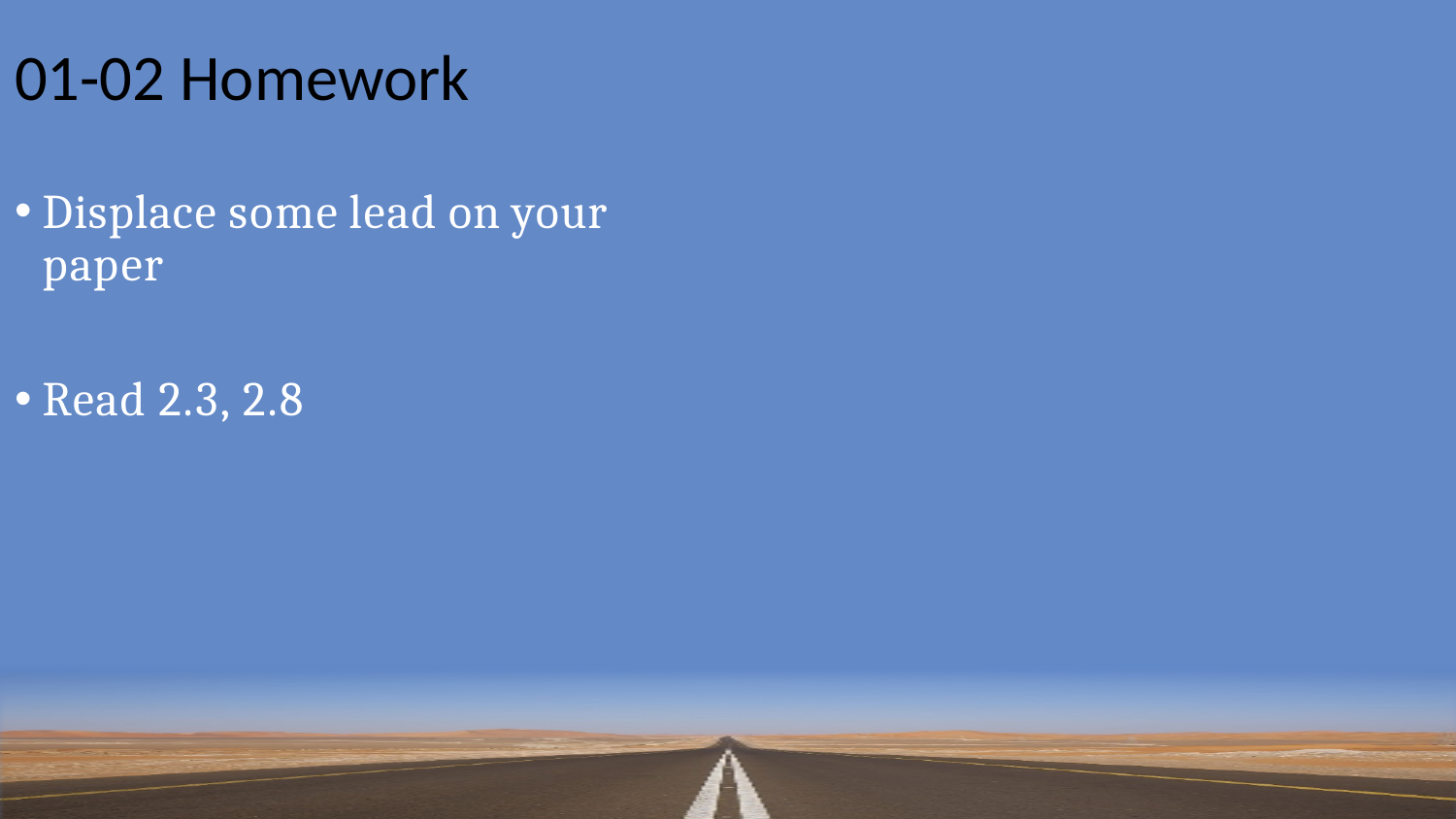

# 01-02 Homework
Displace some lead on your paper

Read 2.3, 2.8